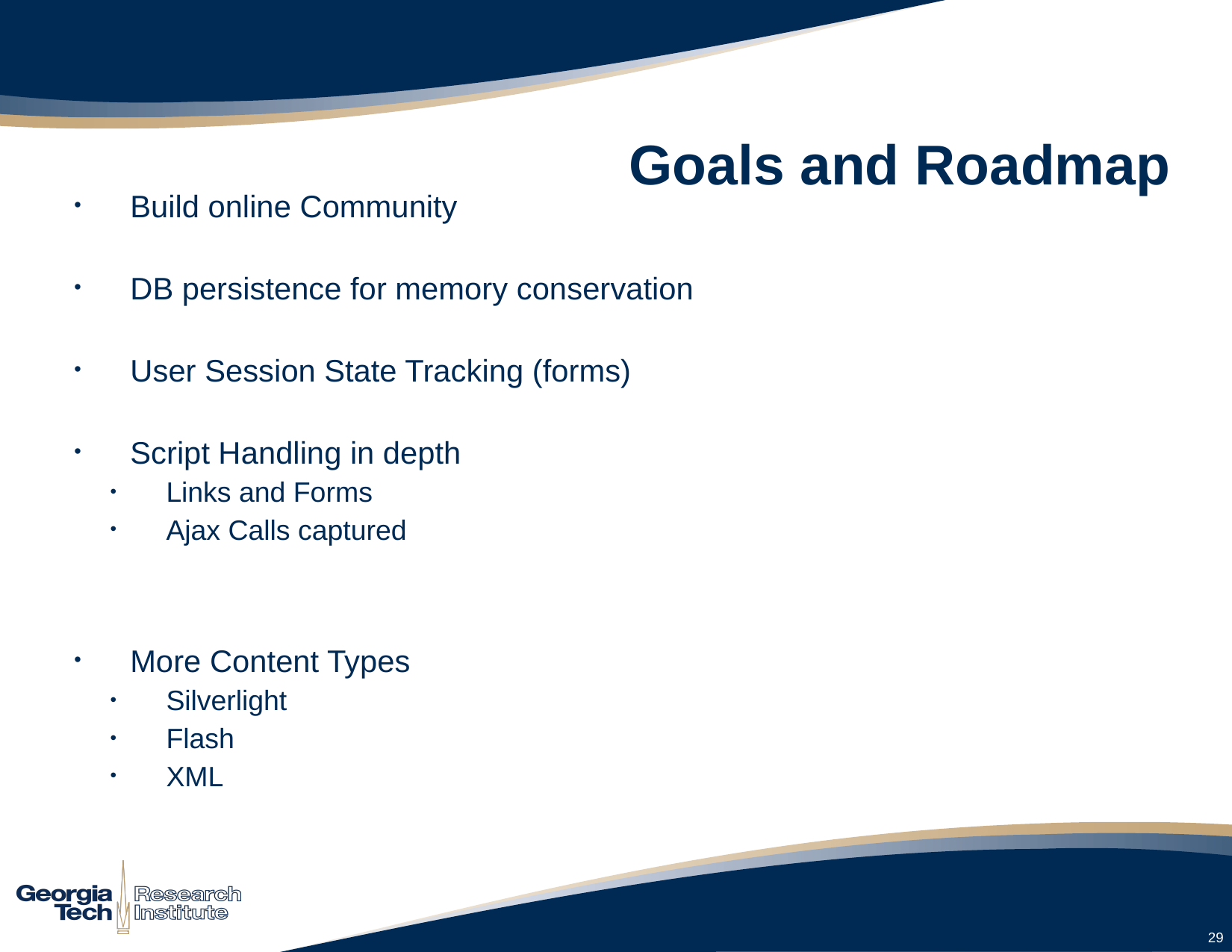

# Goals and Roadmap

Build online Community

DB persistence for memory conservation

User Session State Tracking (forms)

Script Handling in depth
Links and Forms
Ajax Calls captured

More Content Types
Silverlight
Flash
XML

29